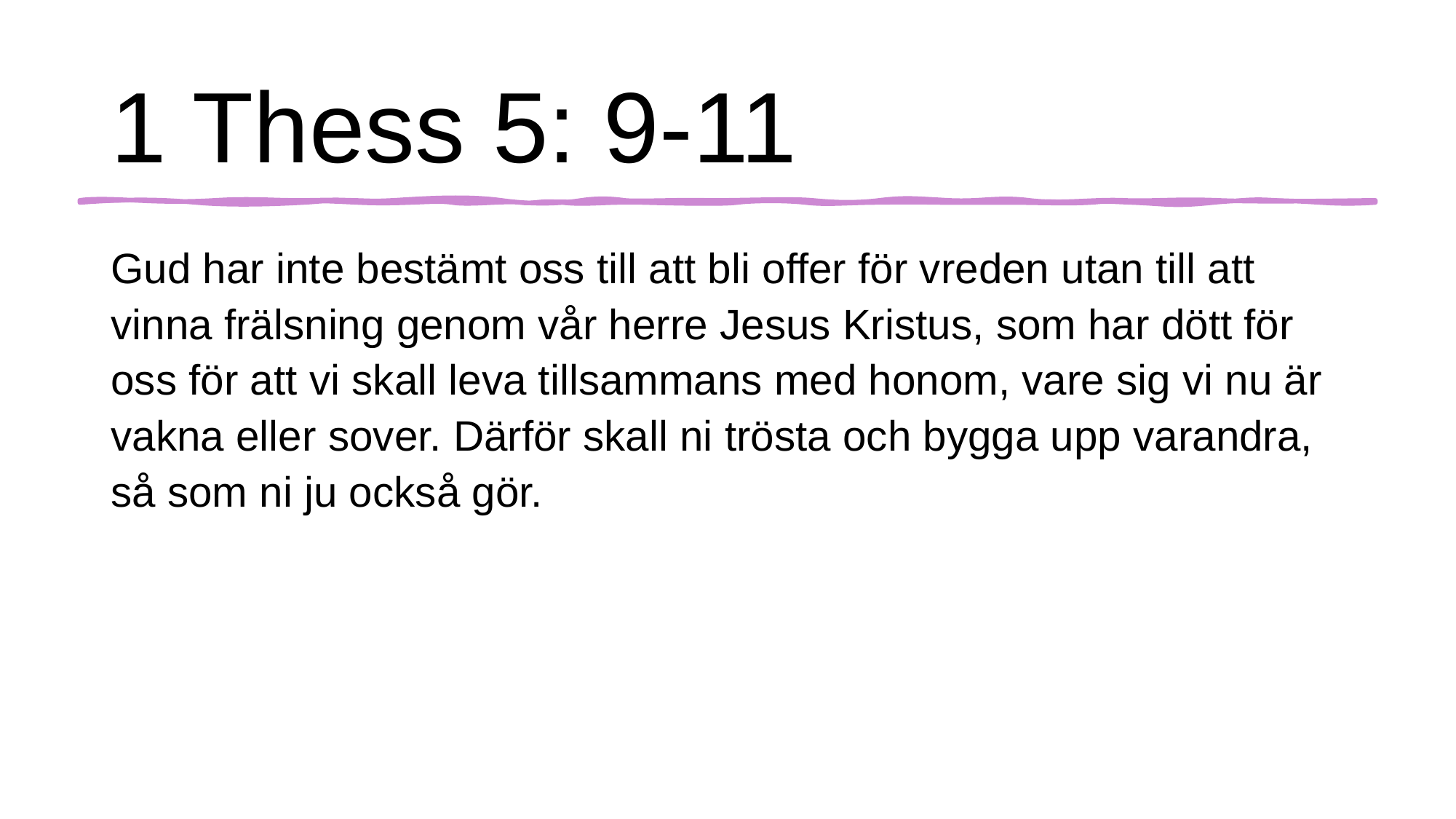

# 1 Thess 5: 9-11

Gud har inte bestämt oss till att bli offer för vreden utan till att vinna frälsning genom vår herre Jesus Kristus, som har dött för oss för att vi skall leva tillsammans med honom, vare sig vi nu är vakna eller sover. Därför skall ni trösta och bygga upp varandra, så som ni ju också gör.